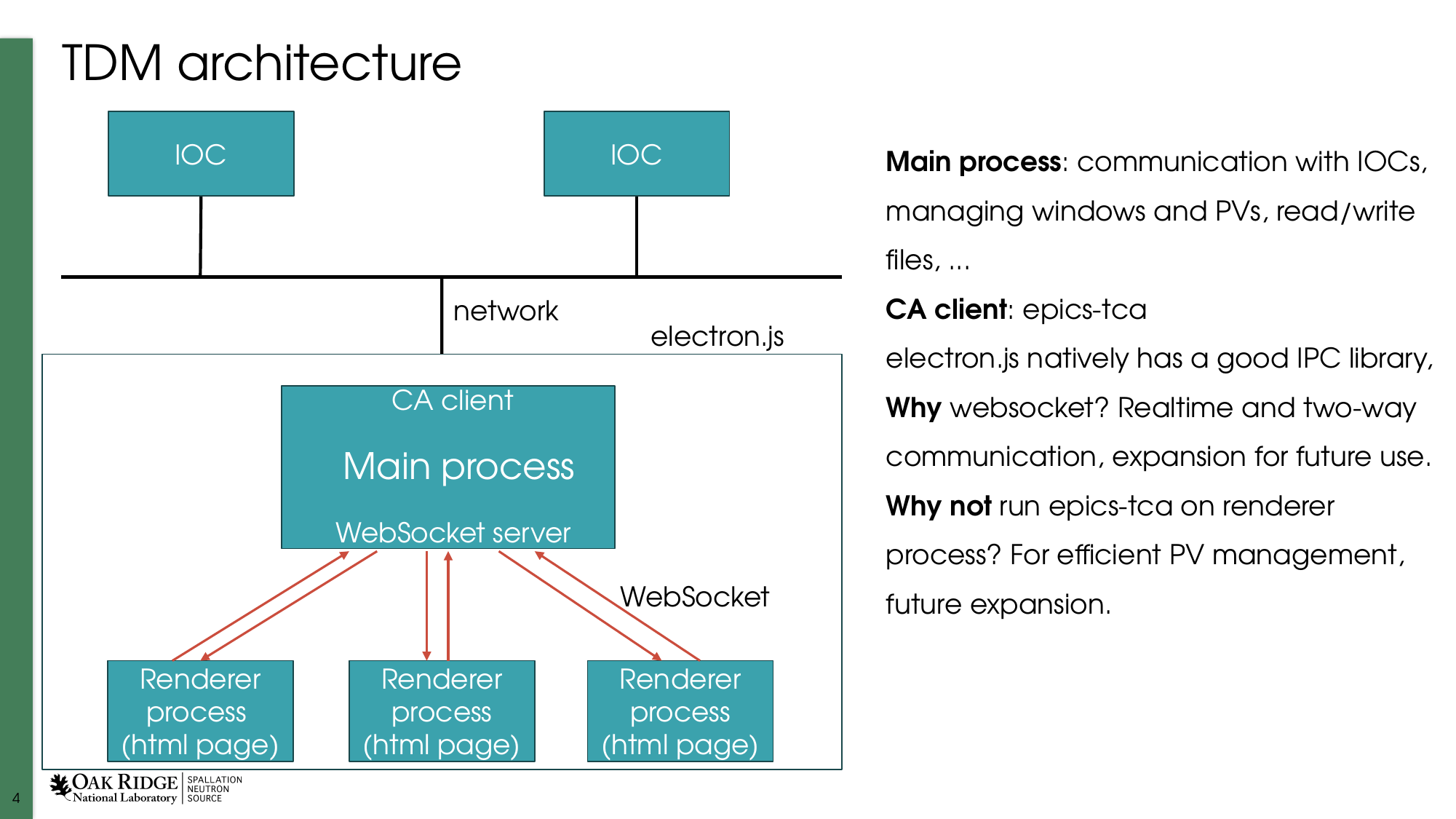

# TDM architecture
IOC
IOC
network
electron.js

CA client

Main process
WebSocket server
WebSocket
Renderer process
(html page)
Renderer process
(html page)
Renderer process
(html page)
Main process: communication with IOCs,
managing windows and PVs, read/write files, ...
CA client: epics-tca
electron.js natively has a good IPC library, Why websocket? Realtime and two-way communication, expansion for future use.
Why not run epics-tca on renderer process? For efficient PV management, future expansion.